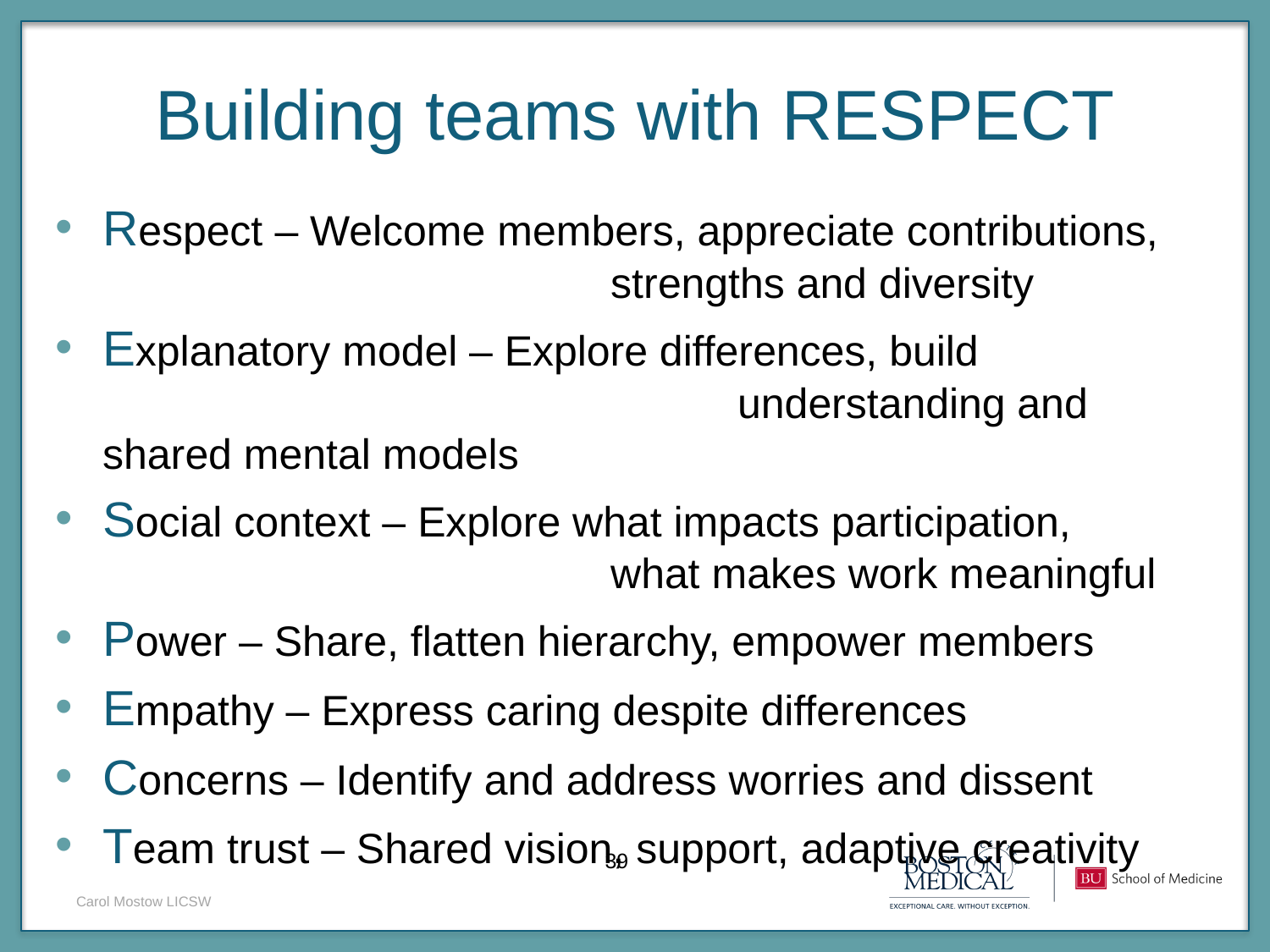

#
Building teams with RESPECT
Respect – Welcome members, appreciate contributions, 				strengths and diversity
Explanatory model – Explore differences, build 							understanding and shared mental models
Social context – Explore what impacts participation, 					what makes work meaningful
Power – Share, flatten hierarchy, empower members
Empathy – Express caring despite differences
Concerns – Identify and address worries and dissent
Team trust – Shared vision, support, adaptive creativity
Carol Mostow LICSW
39